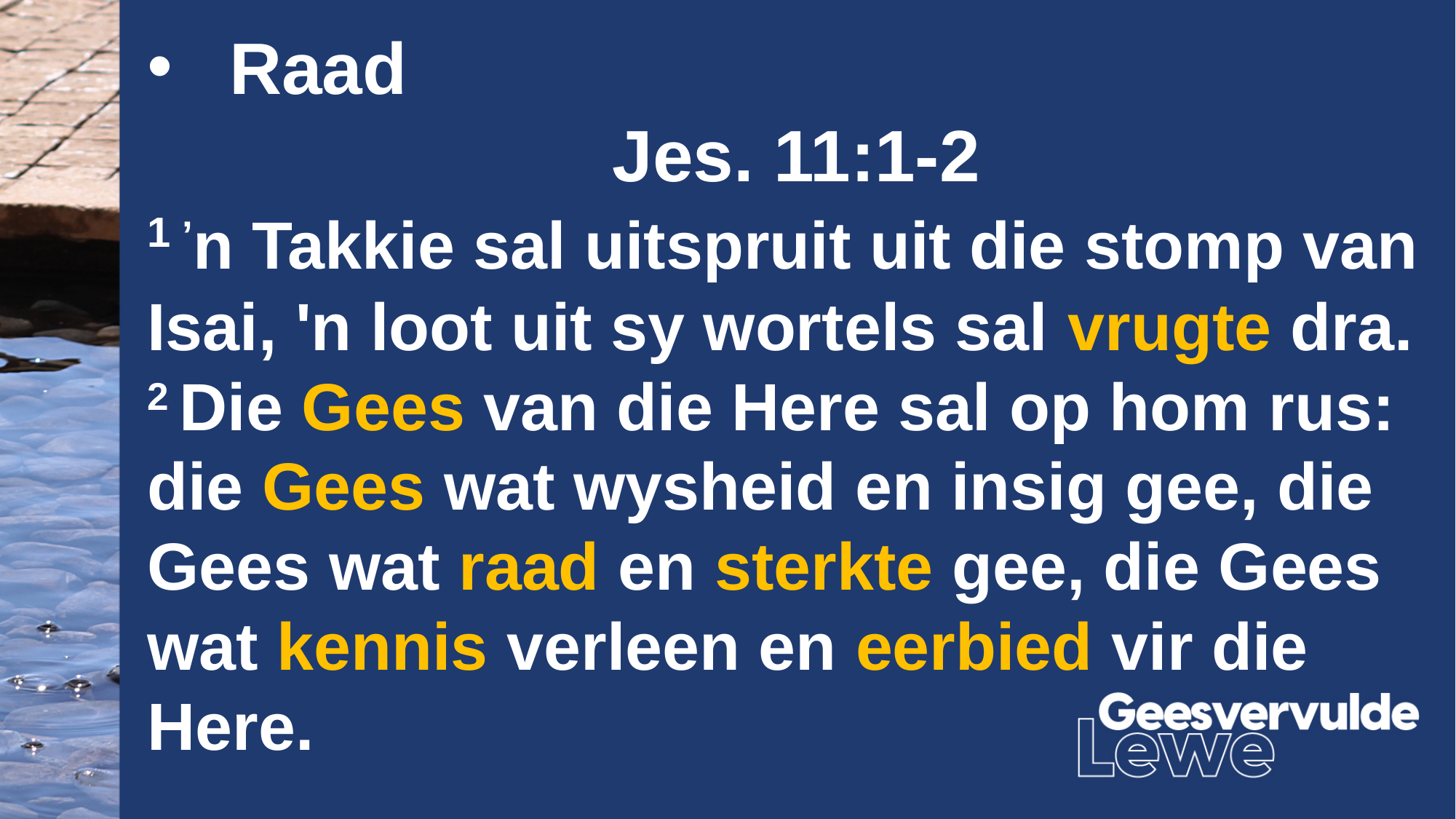

Raad
Jes. 11:1-2
1 ’n Takkie sal uitspruit uit die stomp van Isai, 'n loot uit sy wortels sal vrugte dra.
2 Die Gees van die Here sal op hom rus:
die Gees wat wysheid en insig gee, die Gees wat raad en sterkte gee, die Gees wat kennis verleen en eerbied vir die Here.